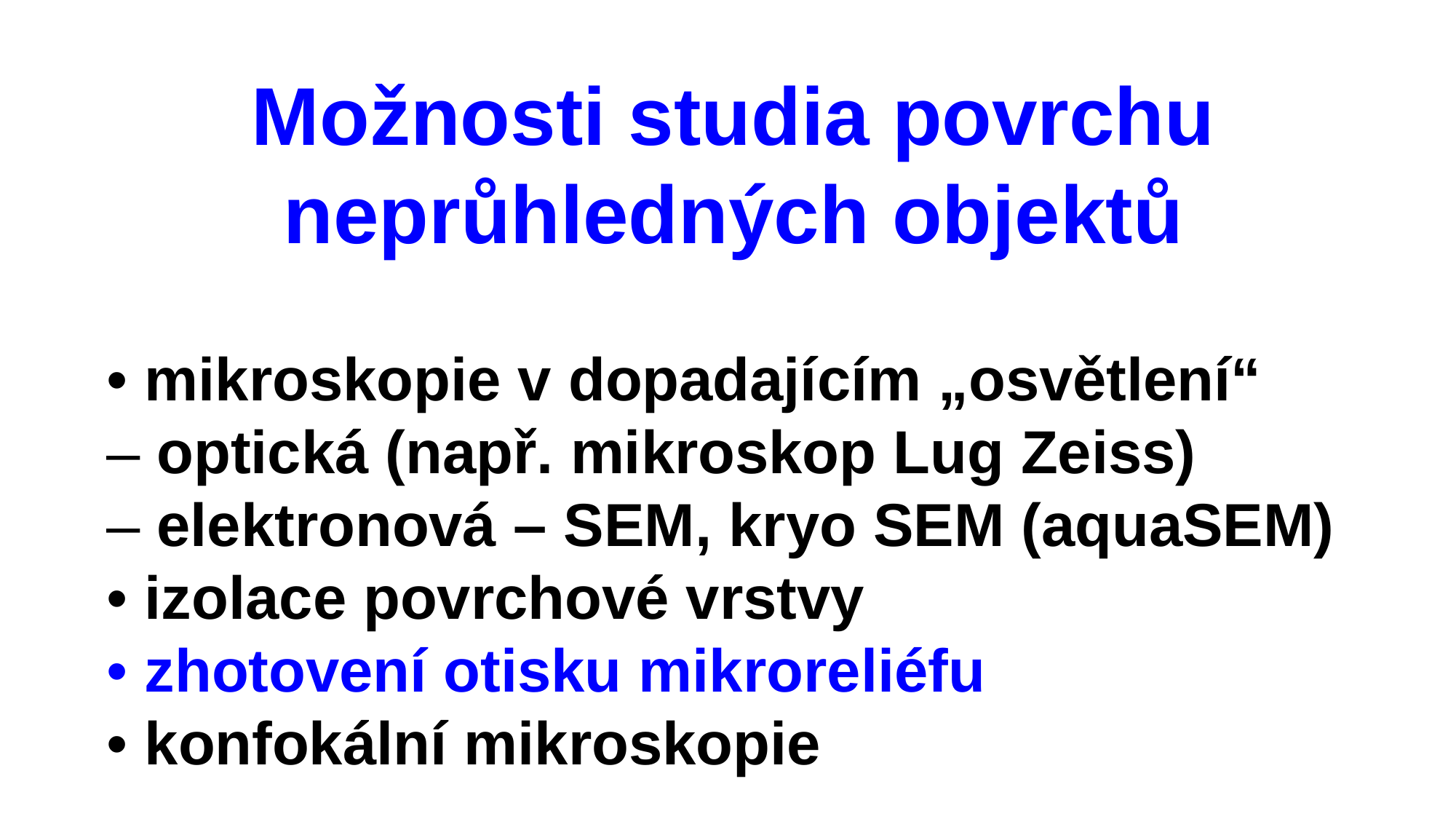

Možnosti studia povrchu neprůhledných objektů

• mikroskopie v dopadajícím „osvětlení“
– optická (např. mikroskop Lug Zeiss)
– elektronová – SEM, kryo SEM (aquaSEM)
• izolace povrchové vrstvy
• zhotovení otisku mikroreliéfu
• konfokální mikroskopie